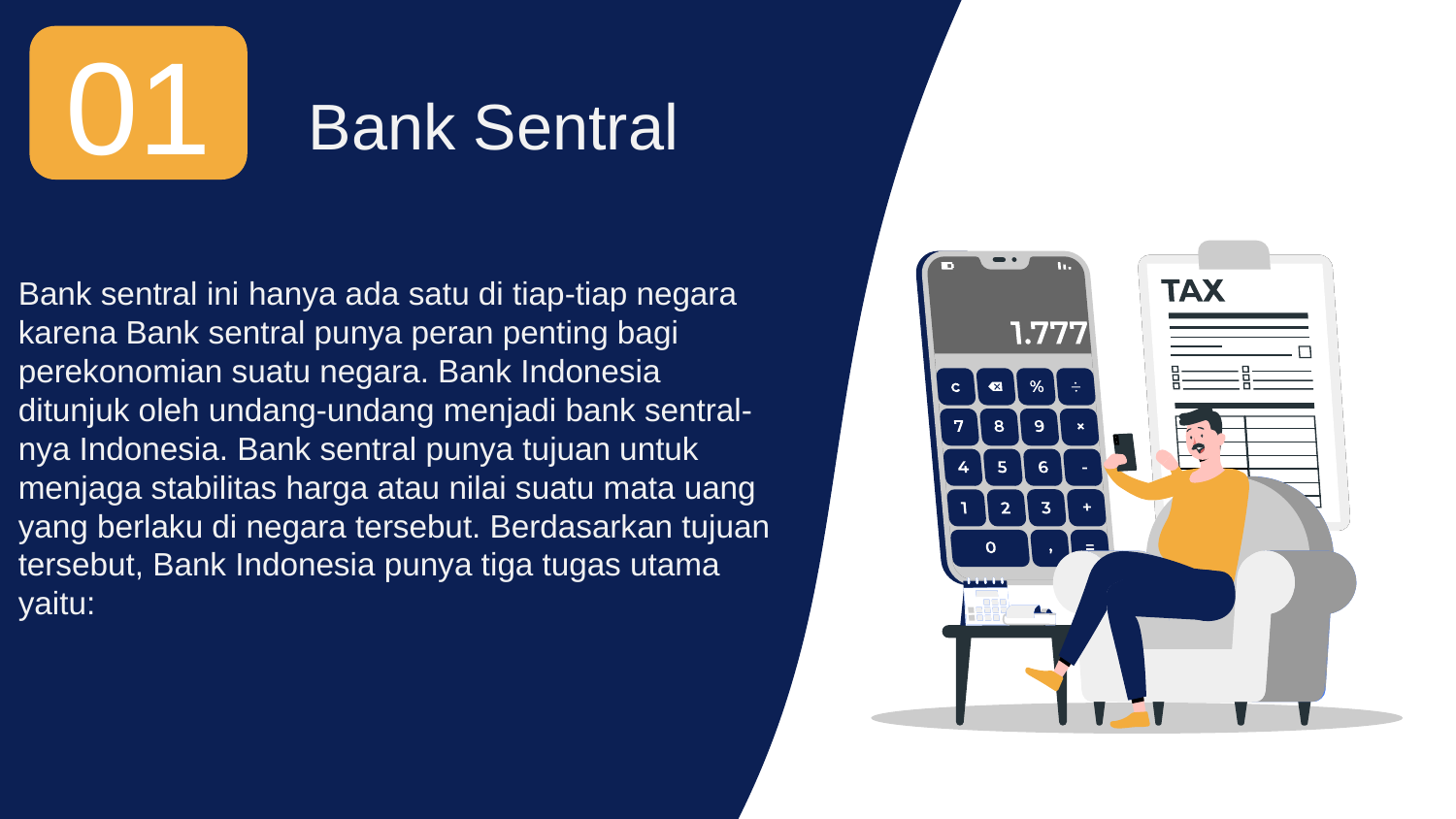

01

Bank Sentral

Bank sentral ini hanya ada satu di tiap-tiap negara karena Bank sentral punya peran penting bagi perekonomian suatu negara. Bank Indonesia ditunjuk oleh undang-undang menjadi bank sentral-nya Indonesia. Bank sentral punya tujuan untuk menjaga stabilitas harga atau nilai suatu mata uang yang berlaku di negara tersebut. Berdasarkan tujuan tersebut, Bank Indonesia punya tiga tugas utama yaitu: